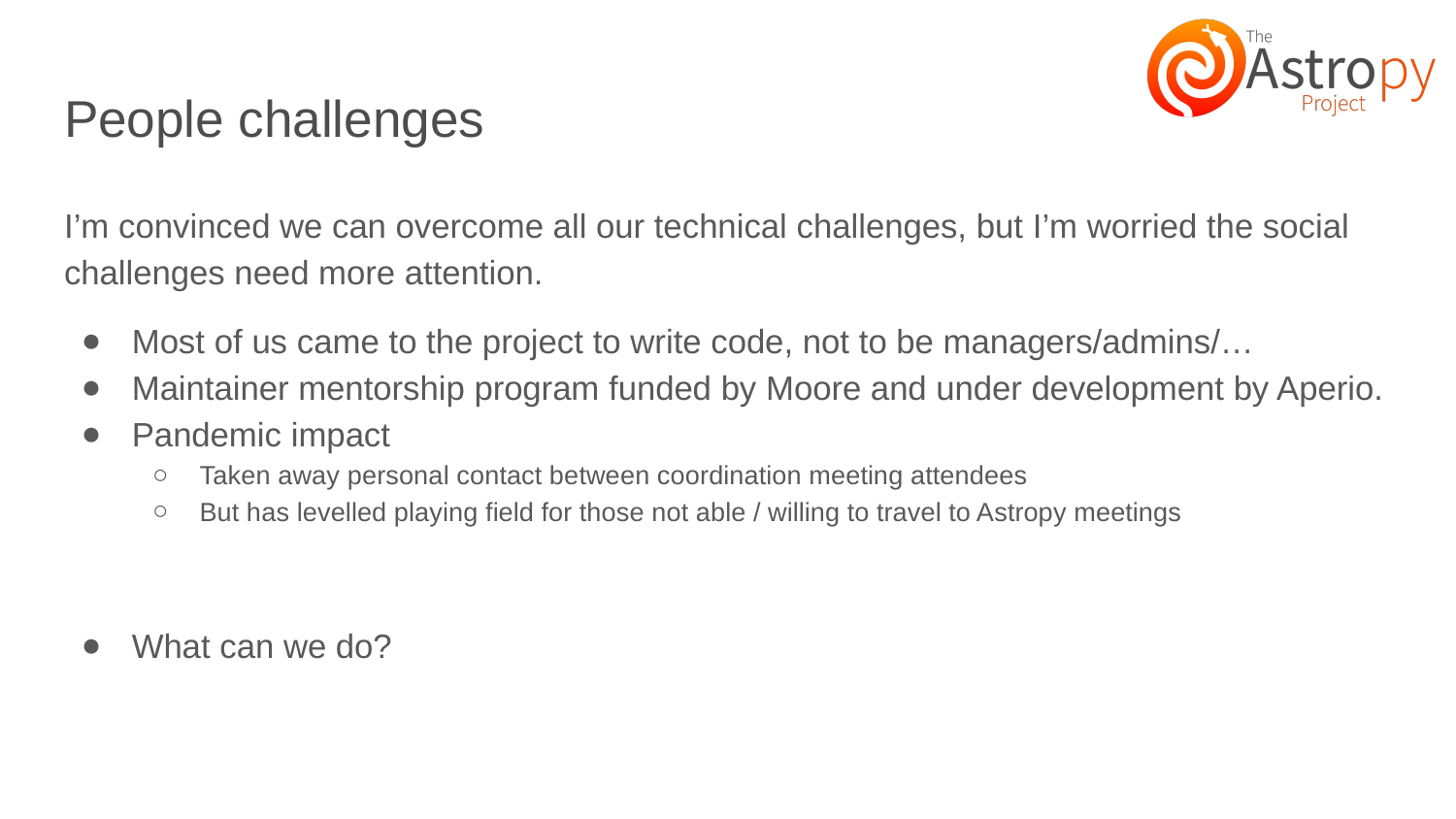

# People challenges
I’m convinced we can overcome all our technical challenges, but I’m worried the social challenges need more attention.
Most of us came to the project to write code, not to be managers/admins/…
Maintainer mentorship program funded by Moore and under development by Aperio.
Pandemic impact
Taken away personal contact between coordination meeting attendees
But has levelled playing field for those not able / willing to travel to Astropy meetings

What can we do?